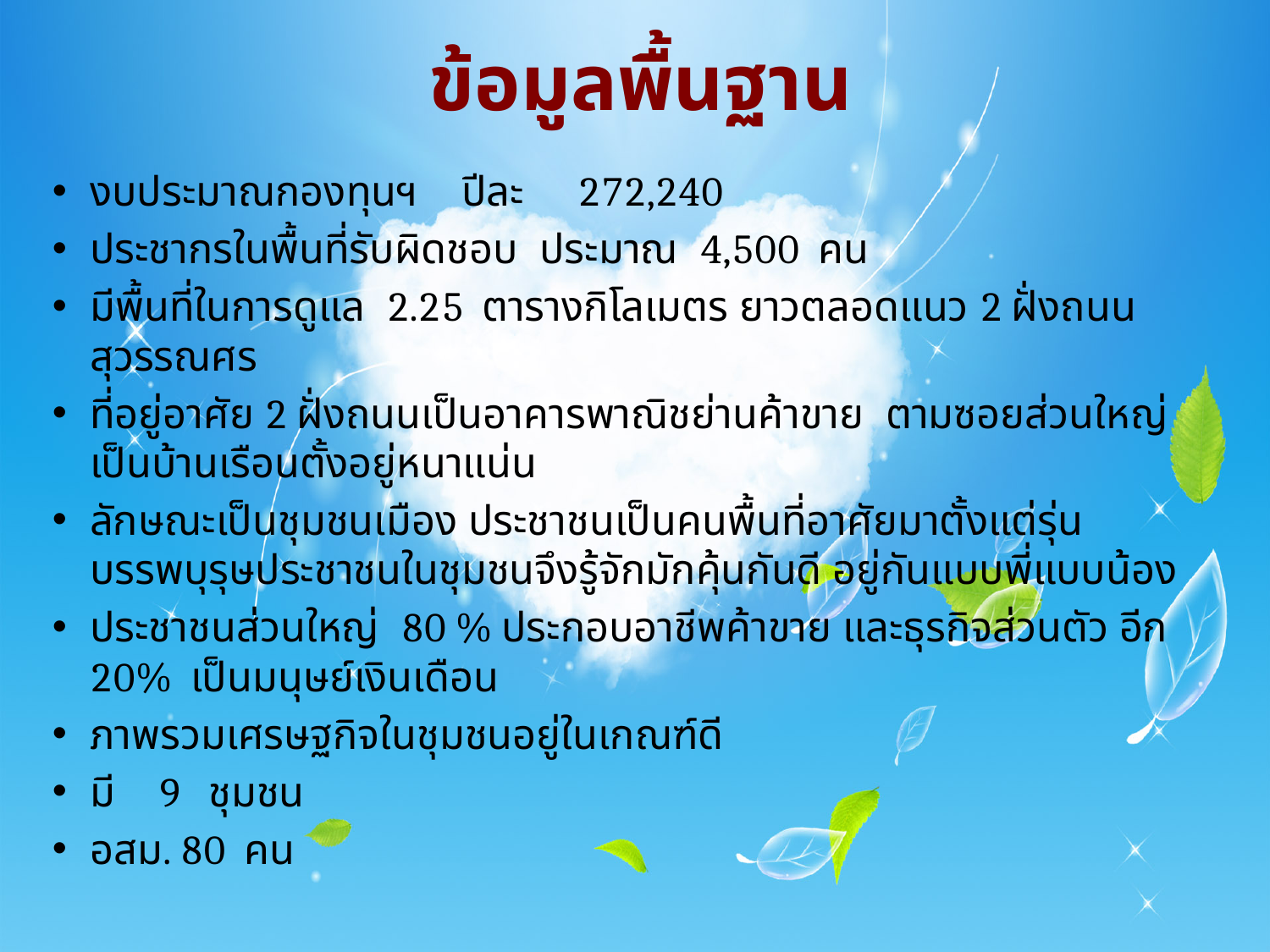

# ข้อมูลพื้นฐาน
งบประมาณกองทุนฯ    ปีละ     272,240
ประชากรในพื้นที่รับผิดชอบ  ประมาณ  4,500  คน
มีพื้นที่ในการดูแล  2.25  ตารางกิโลเมตร ยาวตลอดแนว 2 ฝั่งถนนสุวรรณศร
ที่อยู่อาศัย 2 ฝั่งถนนเป็นอาคารพาณิชย่านค้าขาย  ตามซอยส่วนใหญ่เป็นบ้านเรือนตั้งอยู่หนาแน่น
ลักษณะเป็นชุมชนเมือง ประชาชนเป็นคนพื้นที่อาศัยมาตั้งแต่รุ่นบรรพบุรุษประชาชนในชุมชนจึงรู้จักมักคุ้นกันดี อยู่กันแบบพี่แบบน้อง
ประชาชนส่วนใหญ่  80 % ประกอบอาชีพค้าขาย และธุรกิจส่วนตัว อีก  20%  เป็นมนุษย์เงินเดือน
ภาพรวมเศรษฐกิจในชุมชนอยู่ในเกณฑ์ดี
มี    9   ชุมชน
อสม. 80  คน